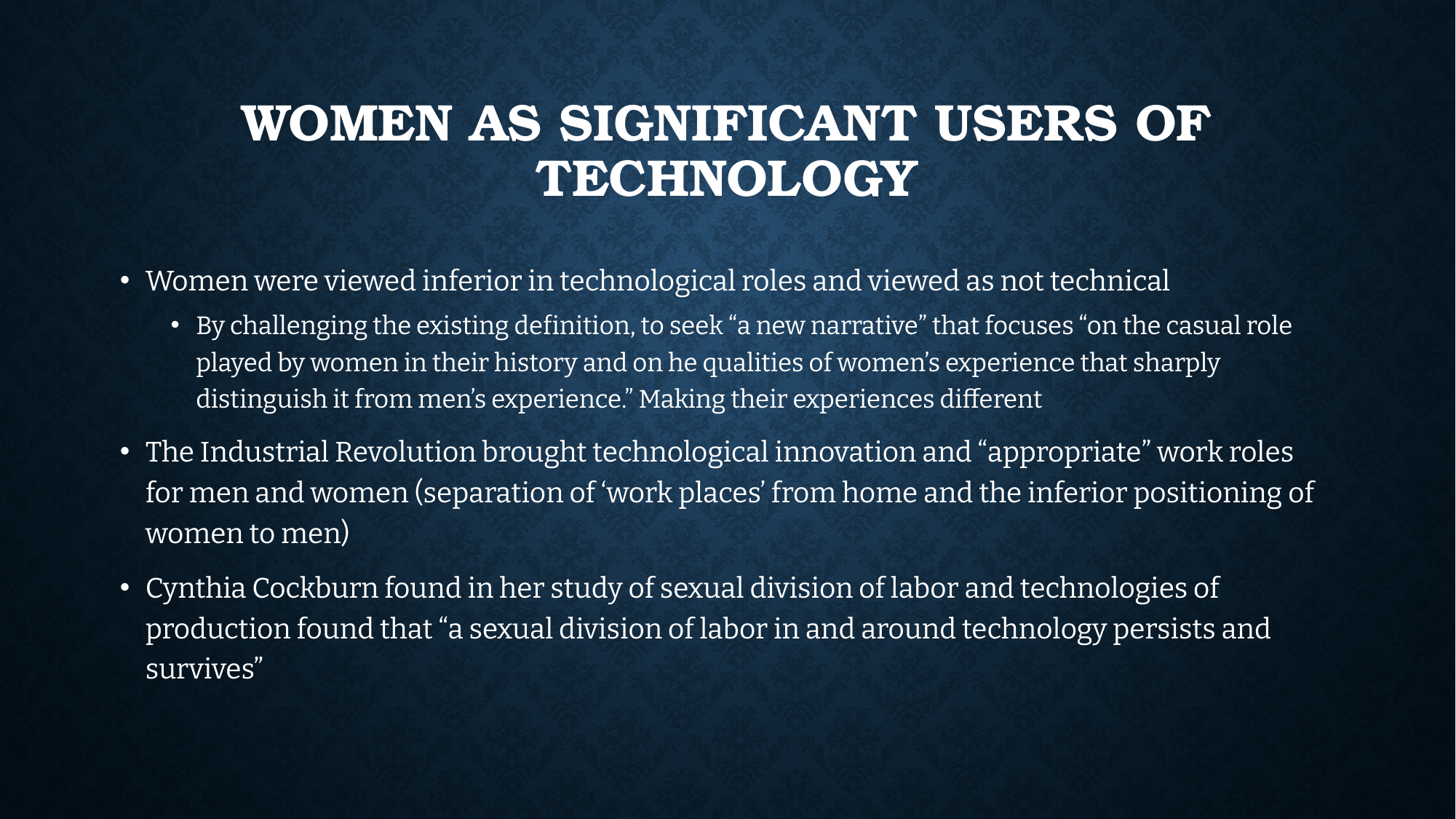

# Women as significant users of technology
Women were viewed inferior in technological roles and viewed as not technical
By challenging the existing definition, to seek “a new narrative” that focuses “on the casual role played by women in their history and on he qualities of women’s experience that sharply distinguish it from men’s experience.” Making their experiences different
The Industrial Revolution brought technological innovation and “appropriate” work roles for men and women (separation of ‘work places’ from home and the inferior positioning of women to men)
Cynthia Cockburn found in her study of sexual division of labor and technologies of production found that “a sexual division of labor in and around technology persists and survives”